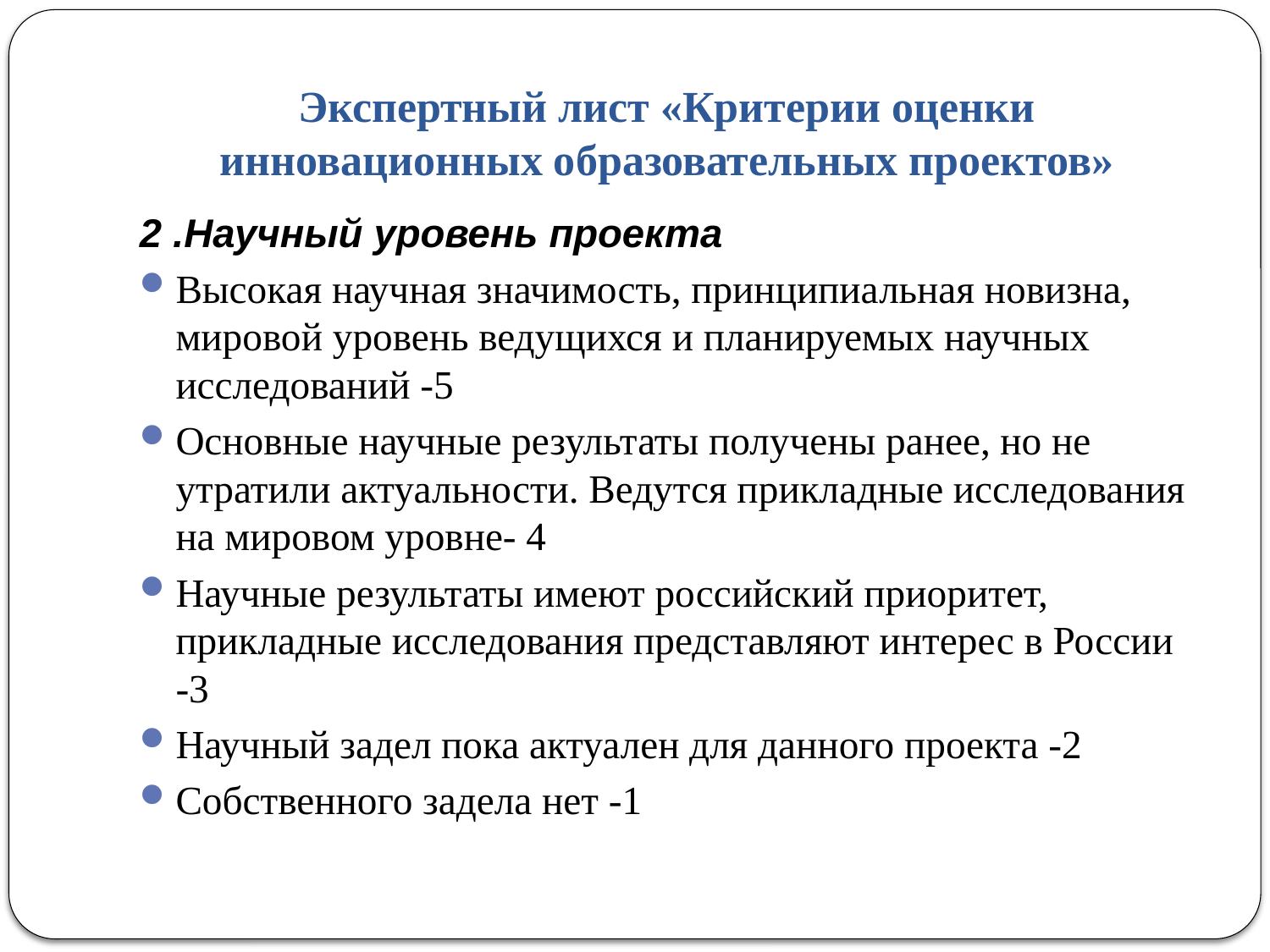

# Экспертный лист «Критерии оценки инновационных образовательных проектов»
2 .Научный уровень проекта
Высокая научная значимость, принципиальная новизна, мировой уровень ведущихся и планируемых научных исследований -5
Основные научные результаты получены ранее, но не утратили актуальности. Ведутся прикладные исследования на мировом уровне- 4
Научные результаты имеют российский приоритет, прикладные исследования представляют интерес в России -3
Научный задел пока актуален для данного проекта -2
Собственного задела нет -1